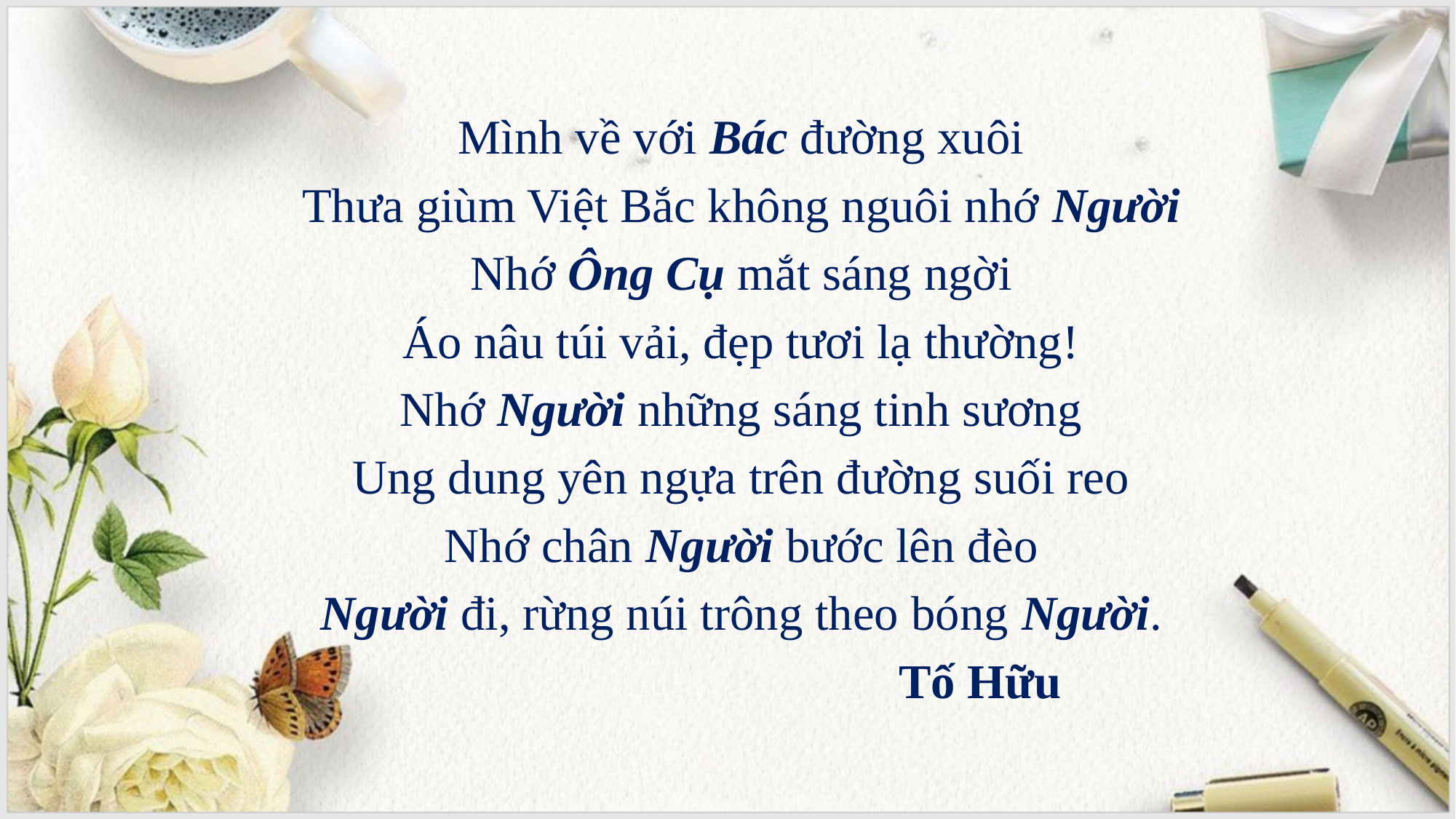

Mình về với Bác đường xuôi
Thưa giùm Việt Bắc không nguôi nhớ Người
Nhớ Ông Cụ mắt sáng ngời
Áo nâu túi vải, đẹp tươi lạ thường!
Nhớ Người những sáng tinh sương
Ung dung yên ngựa trên đường suối reo
Nhớ chân Người bước lên đèo
Người đi, rừng núi trông theo bóng Người.
					Tố Hữu